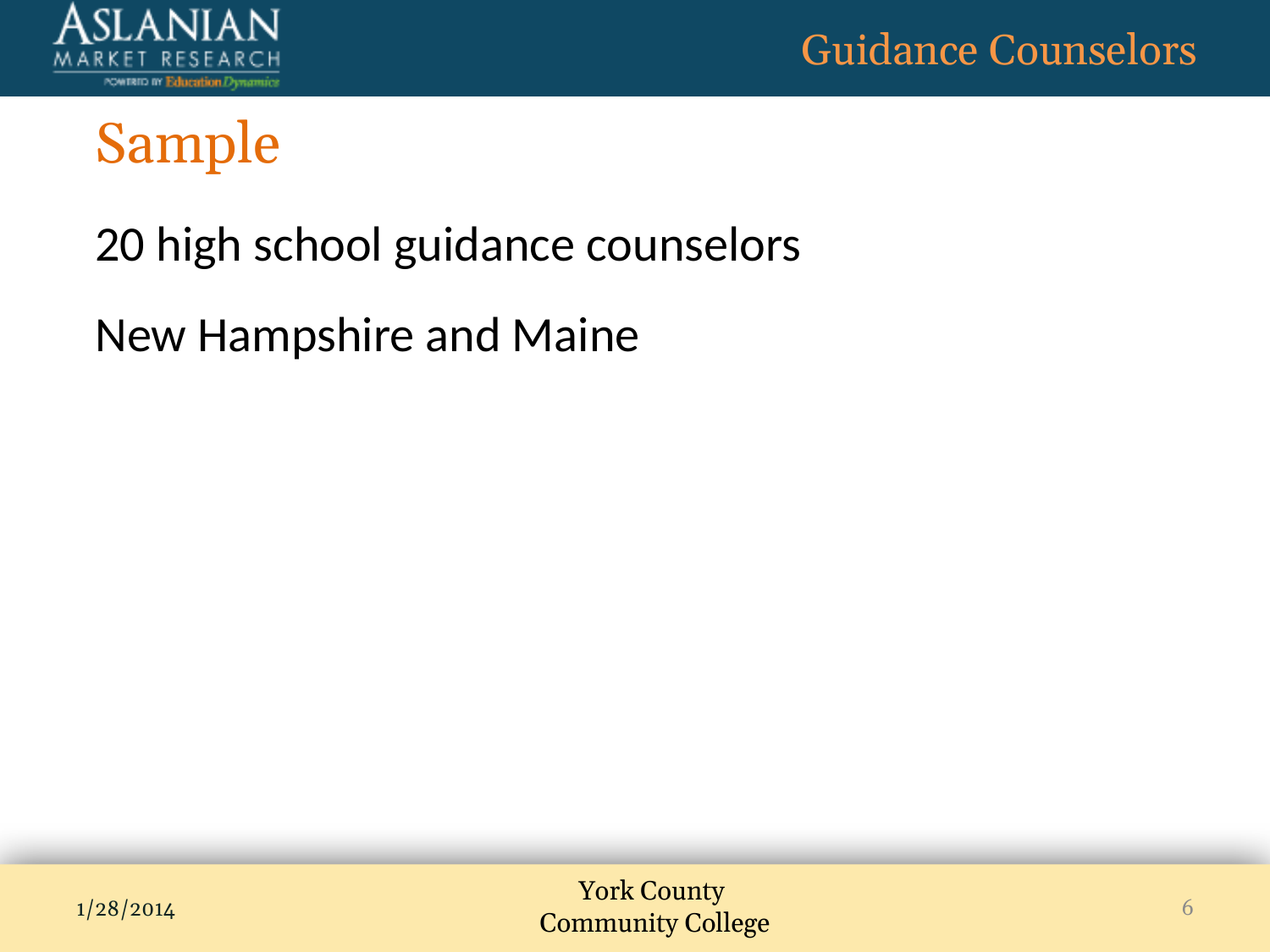

Guidance Counselors
# Sample
20 high school guidance counselors
New Hampshire and Maine
1/28/2014
6